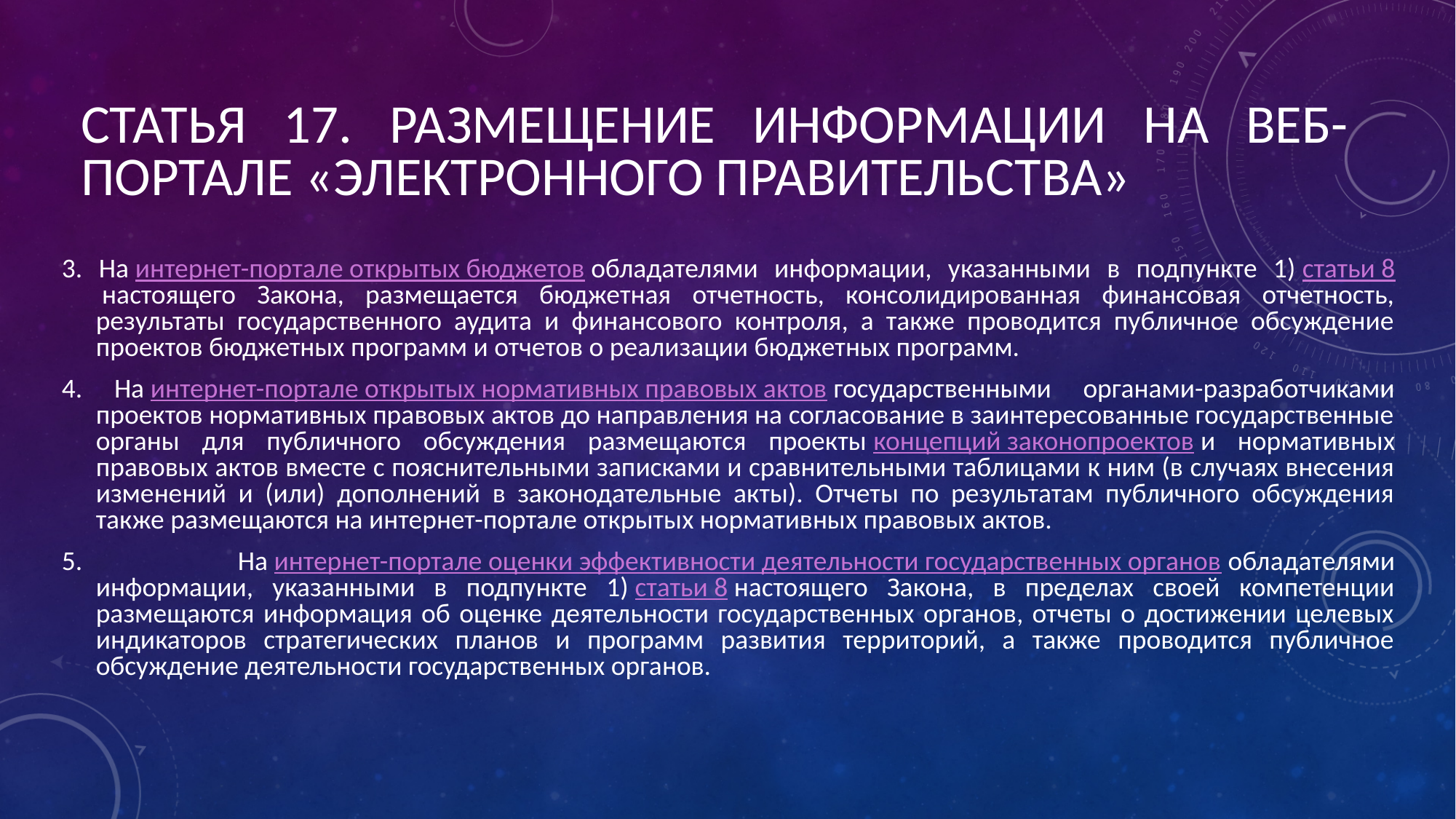

# Статья 17. Размещение информации на веб-портале «электронного правительства»
3. На интернет-портале открытых бюджетов обладателями информации, указанными в подпункте 1) статьи 8 настоящего Закона, размещается бюджетная отчетность, консолидированная финансовая отчетность, результаты государственного аудита и финансового контроля, а также проводится публичное обсуждение проектов бюджетных программ и отчетов о реализации бюджетных программ.
4. На интернет-портале открытых нормативных правовых актов государственными органами-разработчиками проектов нормативных правовых актов до направления на согласование в заинтересованные государственные органы для публичного обсуждения размещаются проекты концепций законопроектов и нормативных правовых актов вместе с пояснительными записками и сравнительными таблицами к ним (в случаях внесения изменений и (или) дополнений в законодательные акты). Отчеты по результатам публичного обсуждения также размещаются на интернет-портале открытых нормативных правовых актов.
5. На интернет-портале оценки эффективности деятельности государственных органов обладателями информации, указанными в подпункте 1) статьи 8 настоящего Закона, в пределах своей компетенции размещаются информация об оценке деятельности государственных органов, отчеты о достижении целевых индикаторов стратегических планов и программ развития территорий, а также проводится публичное обсуждение деятельности государственных органов.